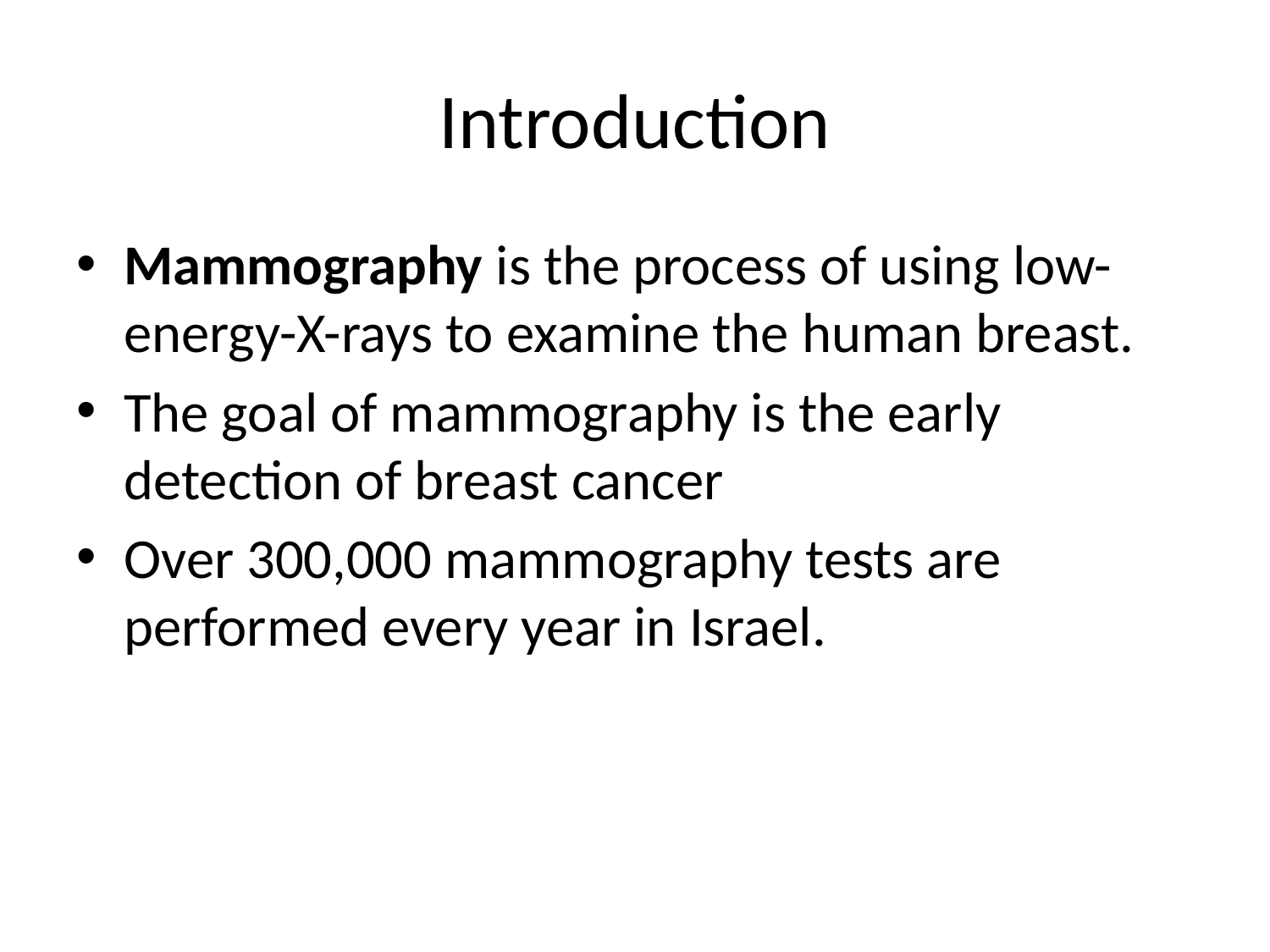

# Introduction
Mammography is the process of using low-energy-X-rays to examine the human breast.
The goal of mammography is the early detection of breast cancer
Over 300,000 mammography tests are performed every year in Israel.